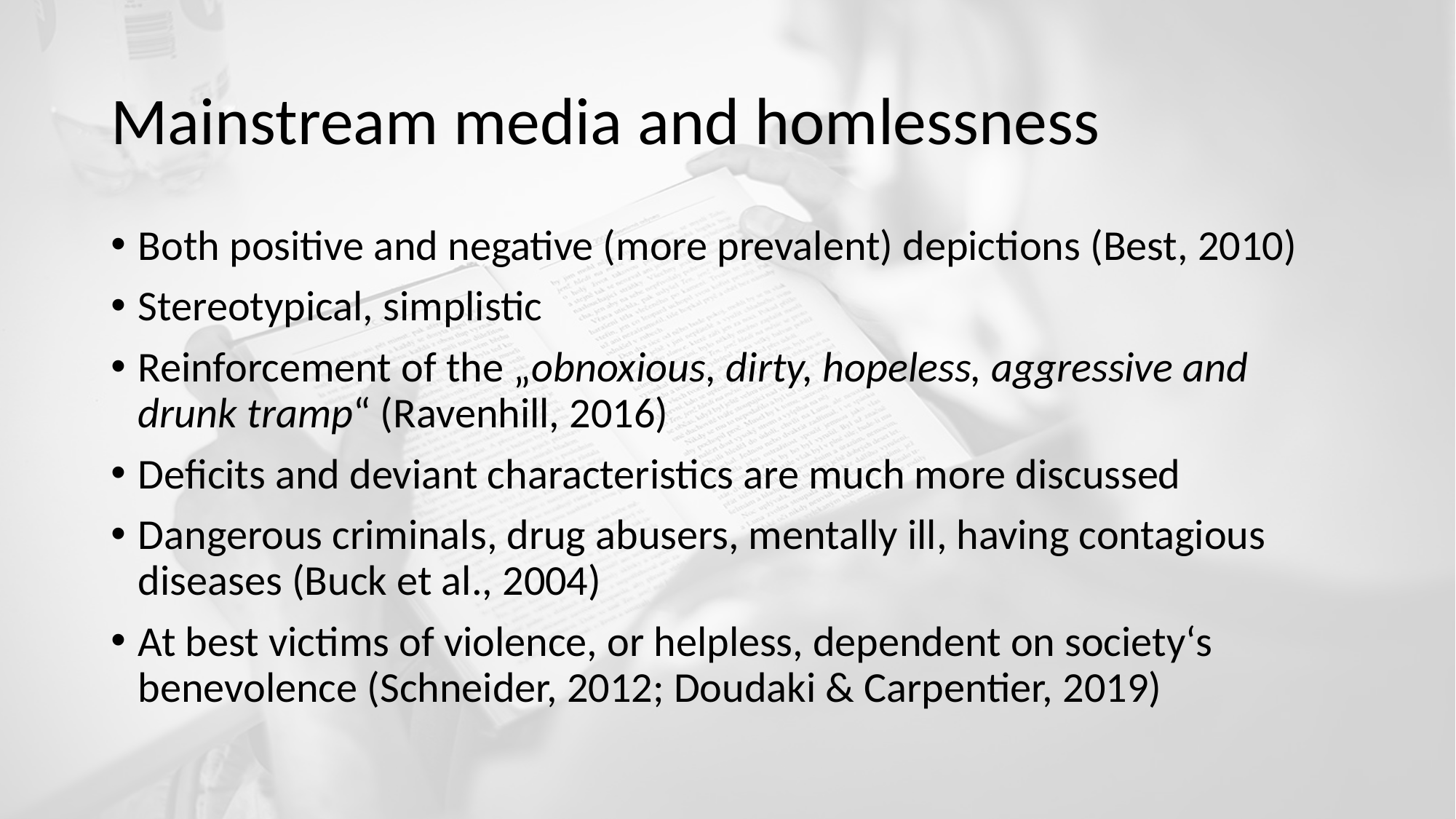

# Mainstream media and homlessness
Both positive and negative (more prevalent) depictions (Best, 2010)
Stereotypical, simplistic
Reinforcement of the „obnoxious, dirty, hopeless, aggressive and drunk tramp“ (Ravenhill, 2016)
Deficits and deviant characteristics are much more discussed
Dangerous criminals, drug abusers, mentally ill, having contagious diseases (Buck et al., 2004)
At best victims of violence, or helpless, dependent on society‘s benevolence (Schneider, 2012; Doudaki & Carpentier, 2019)